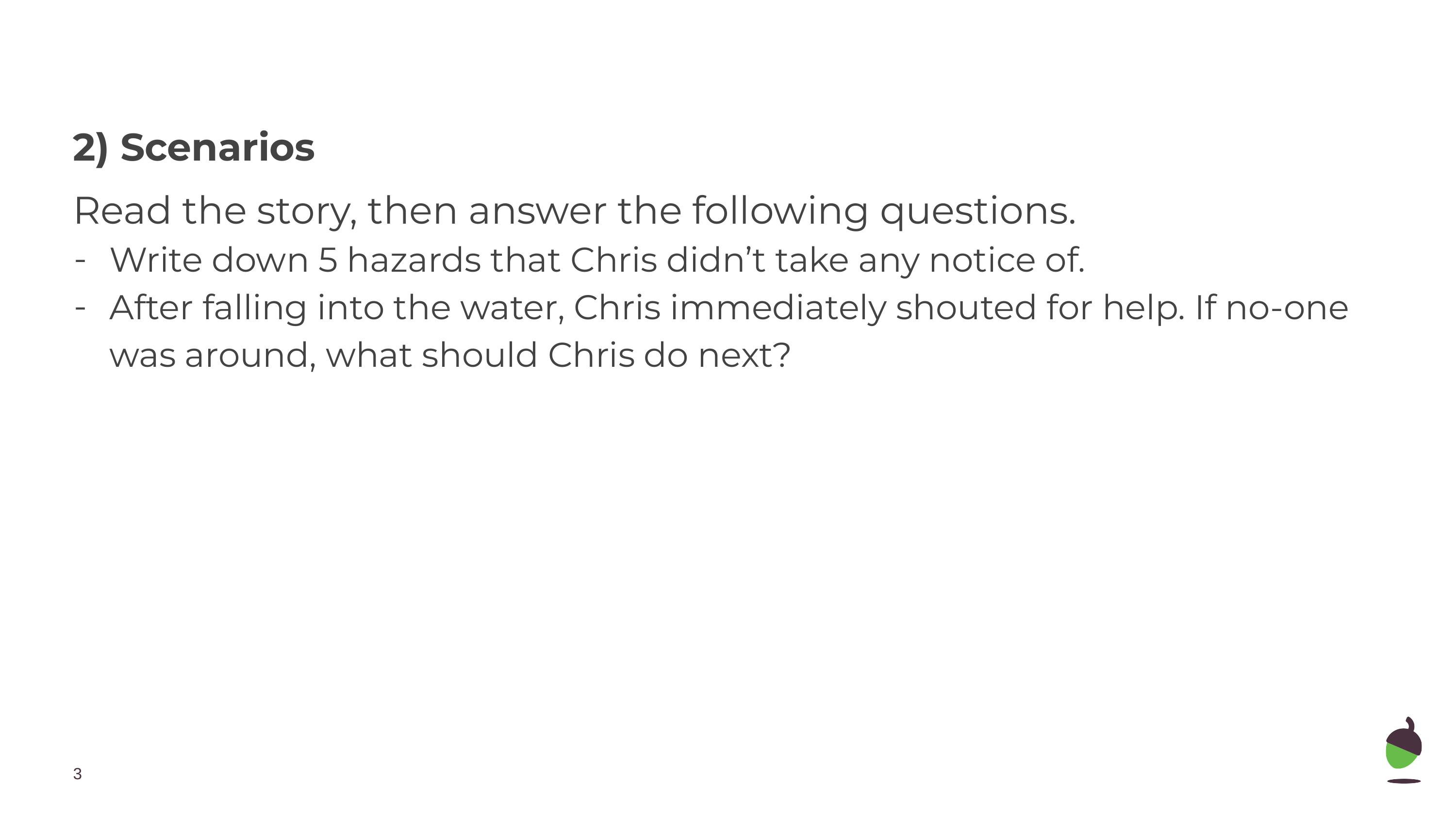

2) Scenarios
Read the story, then answer the following questions.
Write down 5 hazards that Chris didn’t take any notice of.
After falling into the water, Chris immediately shouted for help. If no-one was around, what should Chris do next?
3